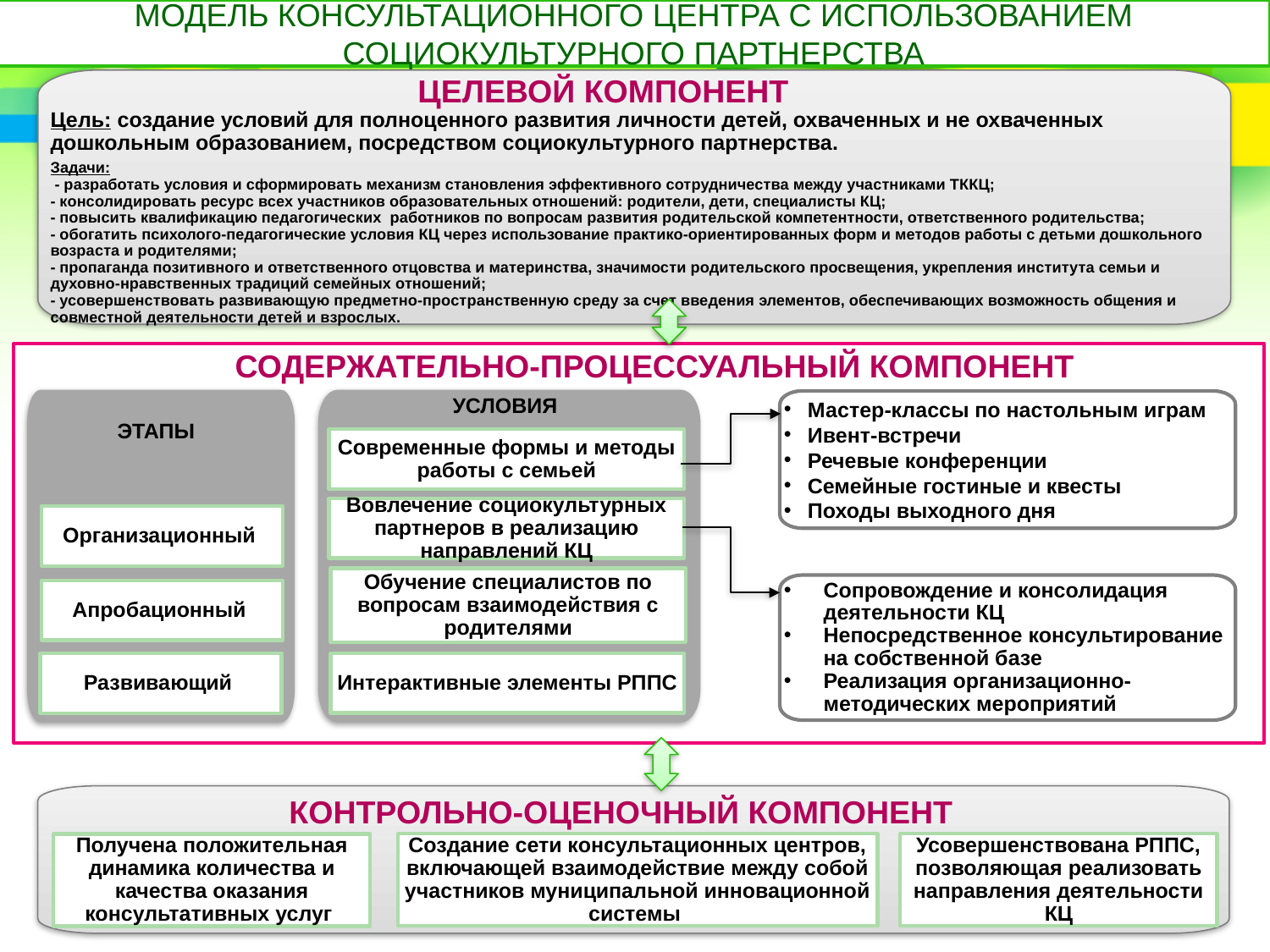

# МОДЕЛЬ КОНСУЛЬТАЦИОННОГО ЦЕНТРА С ИСПОЛЬЗОВАНИЕМ СОЦИОКУЛЬТУРНОГО ПАРТНЕРСТВА
ЦЕЛЕВОЙ КОМПОНЕНТ

Цель: создание условий для полноценного развития личности детей, охваченных и не охваченных дошкольным образованием, посредством социокультурного партнерства.
Задачи:
 - разработать условия и сформировать механизм становления эффективного сотрудничества между участниками ТККЦ;
- консолидировать ресурс всех участников образовательных отношений: родители, дети, специалисты КЦ;
- повысить квалификацию педагогических  работников по вопросам развития родительской компетентности, ответственного родительства;
- обогатить психолого-педагогические условия КЦ через использование практико-ориентированных форм и методов работы с детьми дошкольного возраста и родителями;
- пропаганда позитивного и ответственного отцовства и материнства, значимости родительского просвещения, укрепления института семьи и духовно-нравственных традиций семейных отношений;
- усовершенствовать развивающую предметно-пространственную среду за счет введения элементов, обеспечивающих возможность общения и совместной деятельности детей и взрослых.

СОДЕРЖАТЕЛЬНО-ПРОЦЕССУАЛЬНЫЙ КОМПОНЕНТ

УСЛОВИЯ

Современные формы и методы работы с семьей
Вовлечение социокультурных партнеров в реализацию направлений КЦ
Обучение специалистов по вопросам взаимодействия с родителями
Интерактивные элементы РППС
ЭТАПЫ

Мастер-классы по настольным играм
Ивент-встречи
Речевые конференции
Семейные гостиные и квесты
Походы выходного дня
Организационный
Сопровождение и консолидация деятельности КЦ
Непосредственное консультирование на собственной базе
Реализация организационно-методических мероприятий
Апробационный
Развивающий

КОНТРОЛЬНО-ОЦЕНОЧНЫЙ КОМПОНЕНТ

Создание сети консультационных центров, включающей взаимодействие между собой участников муниципальной инновационной системы
Усовершенствована РППС, позволяющая реализовать направления деятельности КЦ
Получена положительная динамика количества и качества оказания консультативных услуг